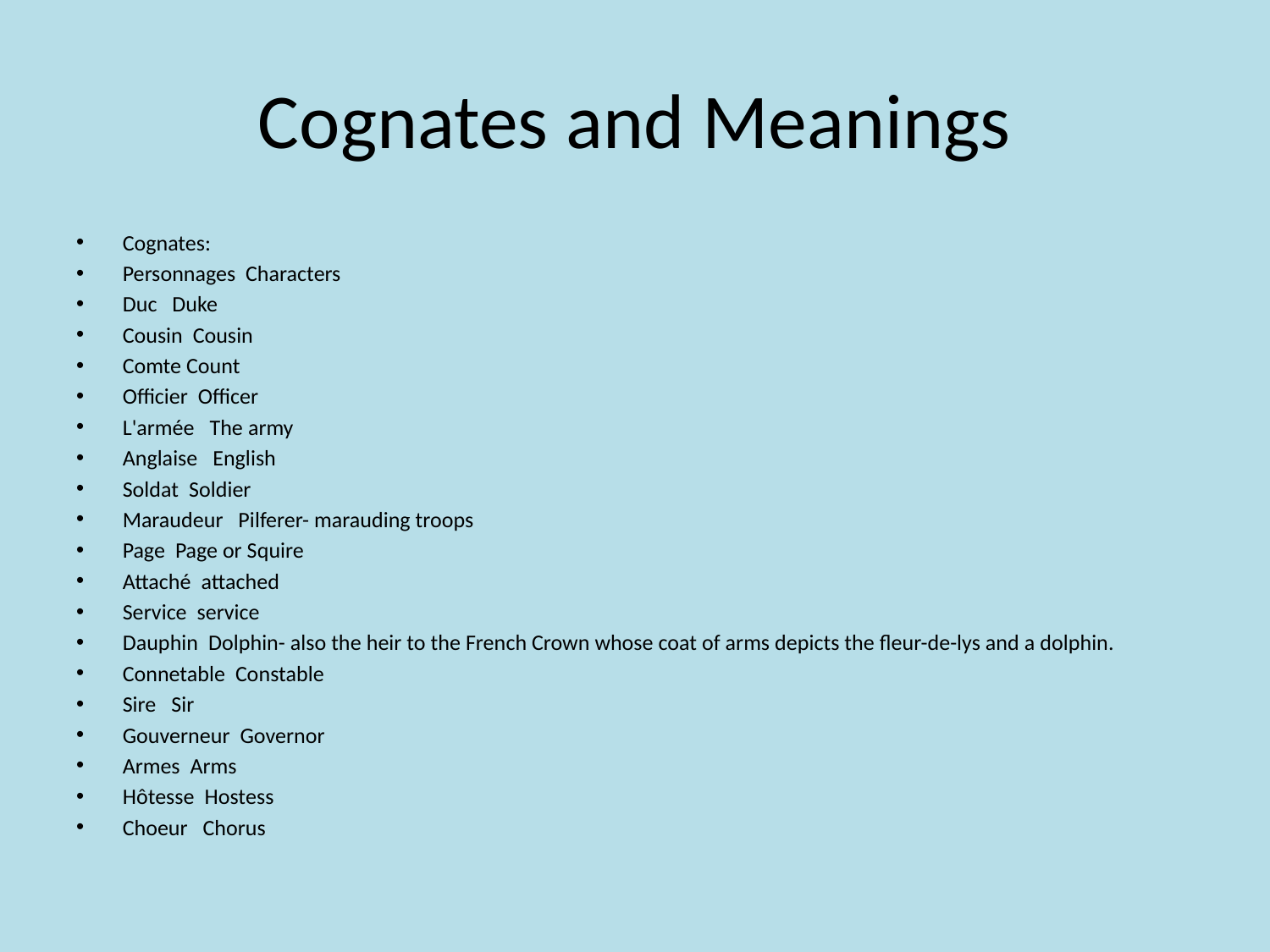

# Cognates and Meanings
Cognates:
Personnages  Characters
Duc   Duke
Cousin  Cousin
Comte Count
Officier  Officer
L'armée   The army
Anglaise   English
Soldat  Soldier
Maraudeur   Pilferer- marauding troops
Page  Page or Squire
Attaché  attached
Service  service
Dauphin  Dolphin- also the heir to the French Crown whose coat of arms depicts the fleur-de-lys and a dolphin.
Connetable  Constable
Sire   Sir
Gouverneur  Governor
Armes  Arms
Hôtesse  Hostess
Choeur   Chorus